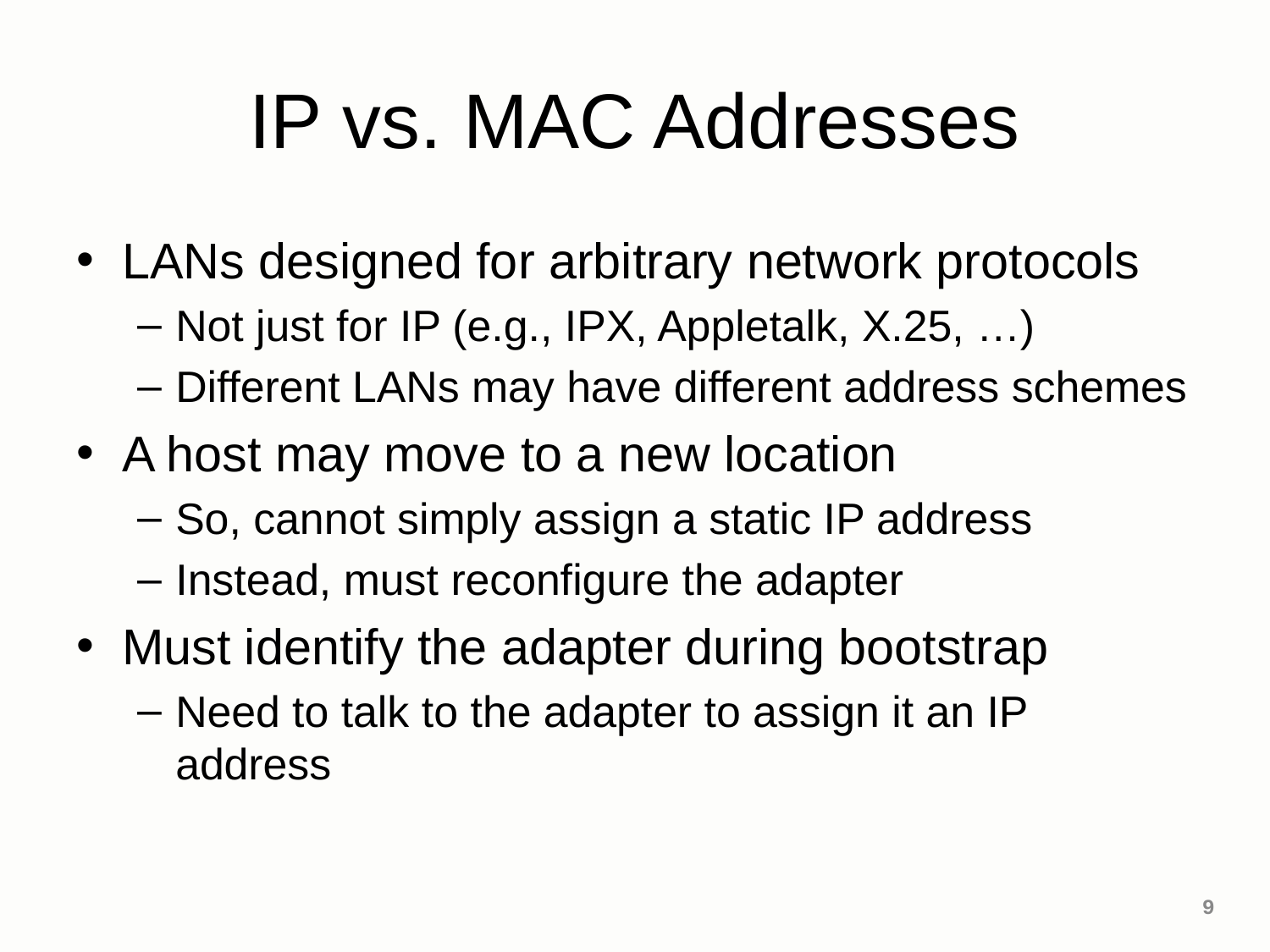

# IP vs. MAC Addresses
LANs designed for arbitrary network protocols
Not just for IP (e.g., IPX, Appletalk, X.25, …)
Different LANs may have different address schemes
A host may move to a new location
So, cannot simply assign a static IP address
Instead, must reconfigure the adapter
Must identify the adapter during bootstrap
Need to talk to the adapter to assign it an IP address
9